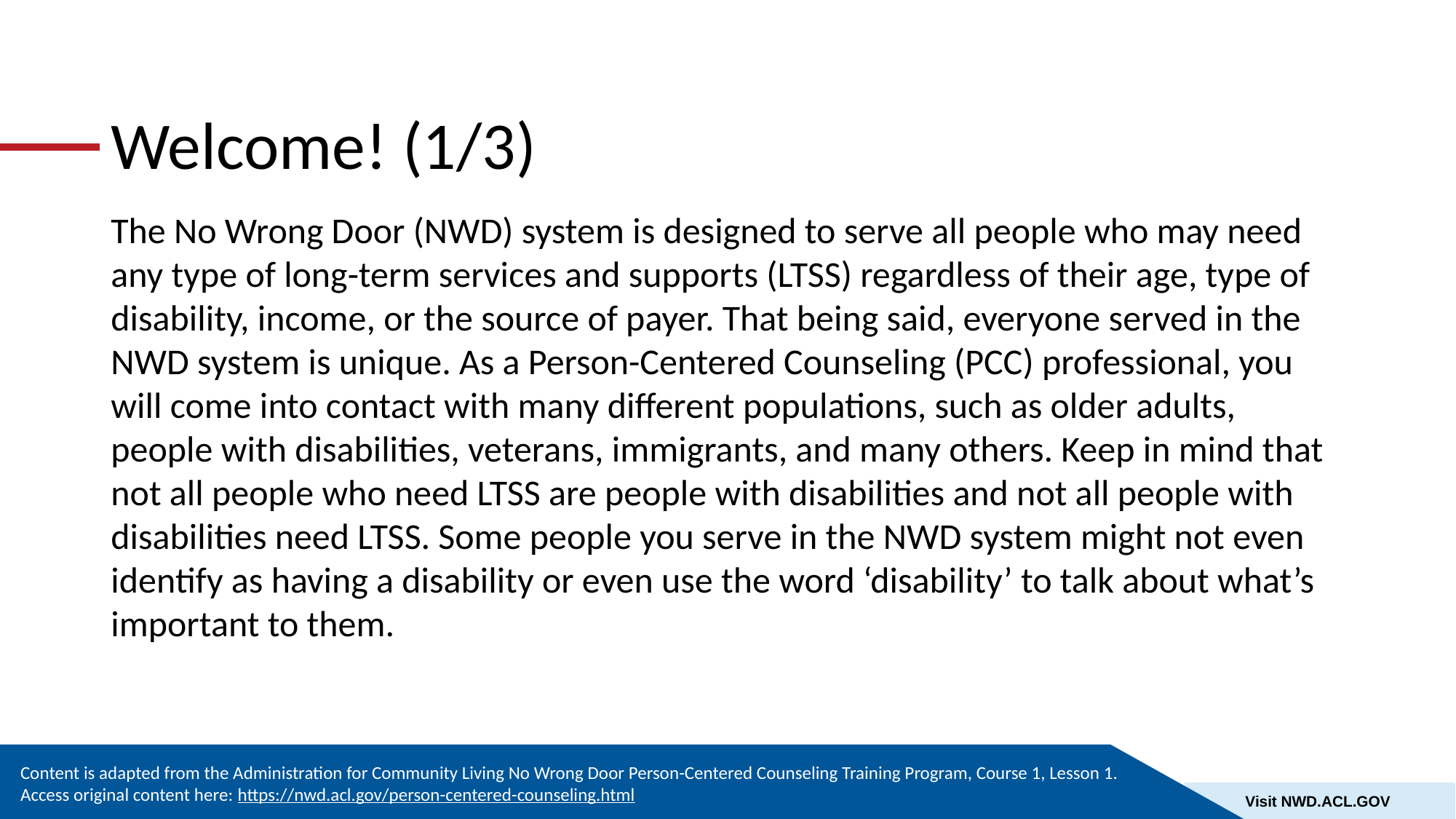

# Welcome! (1/3)
The No Wrong Door (NWD) system is designed to serve all people who may need any type of long-term services and supports (LTSS) regardless of their age, type of disability, income, or the source of payer. That being said, everyone served in the NWD system is unique. As a Person-Centered Counseling (PCC) professional, you will come into contact with many different populations, such as older adults, people with disabilities, veterans, immigrants, and many others. Keep in mind that not all people who need LTSS are people with disabilities and not all people with disabilities need LTSS. Some people you serve in the NWD system might not even identify as having a disability or even use the word ‘disability’ to talk about what’s important to them.